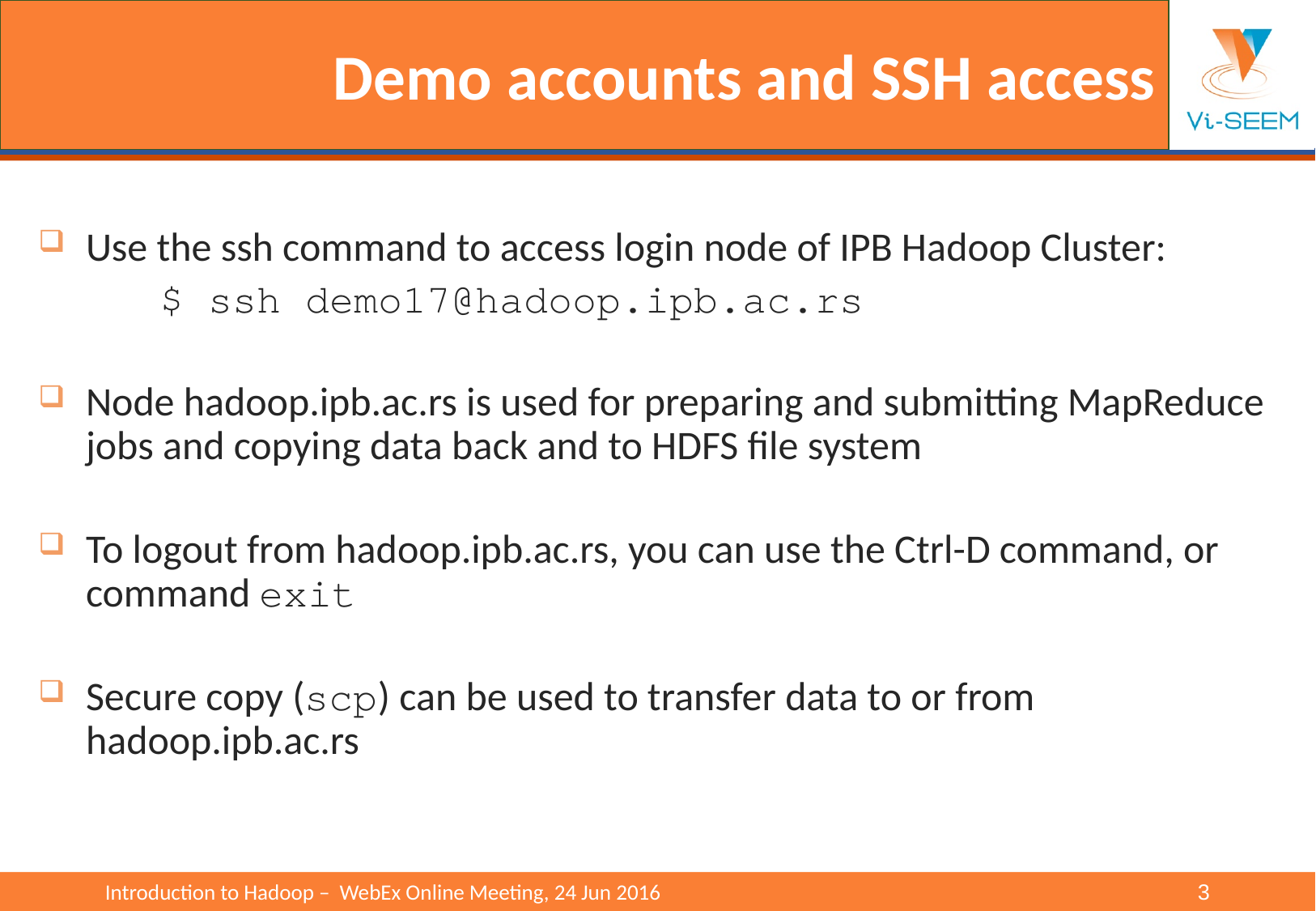

# Demo accounts and SSH access
Use the ssh command to access login node of IPB Hadoop Cluster:
	$ ssh demo17@hadoop.ipb.ac.rs

Node hadoop.ipb.ac.rs is used for preparing and submitting MapReduce jobs and copying data back and to HDFS file system

To logout from hadoop.ipb.ac.rs, you can use the Ctrl-D command, or command exit

Secure copy (scp) can be used to transfer data to or from hadoop.ipb.ac.rs

Introduction to Hadoop –  WebEx Online Meeting, 24 Jun 2016					3